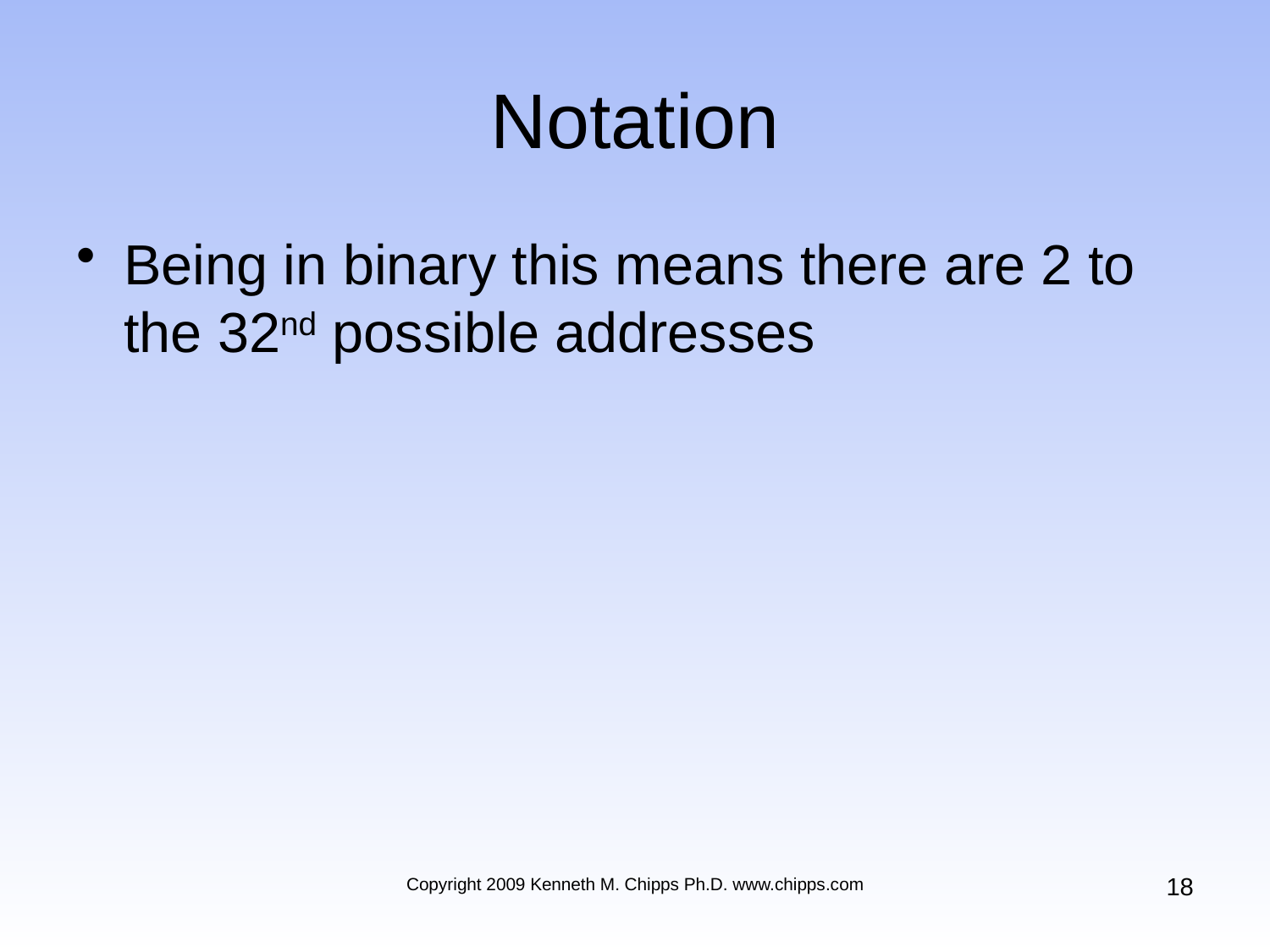

# Notation
Being in binary this means there are 2 to the 32nd possible addresses
18
Copyright 2009 Kenneth M. Chipps Ph.D. www.chipps.com